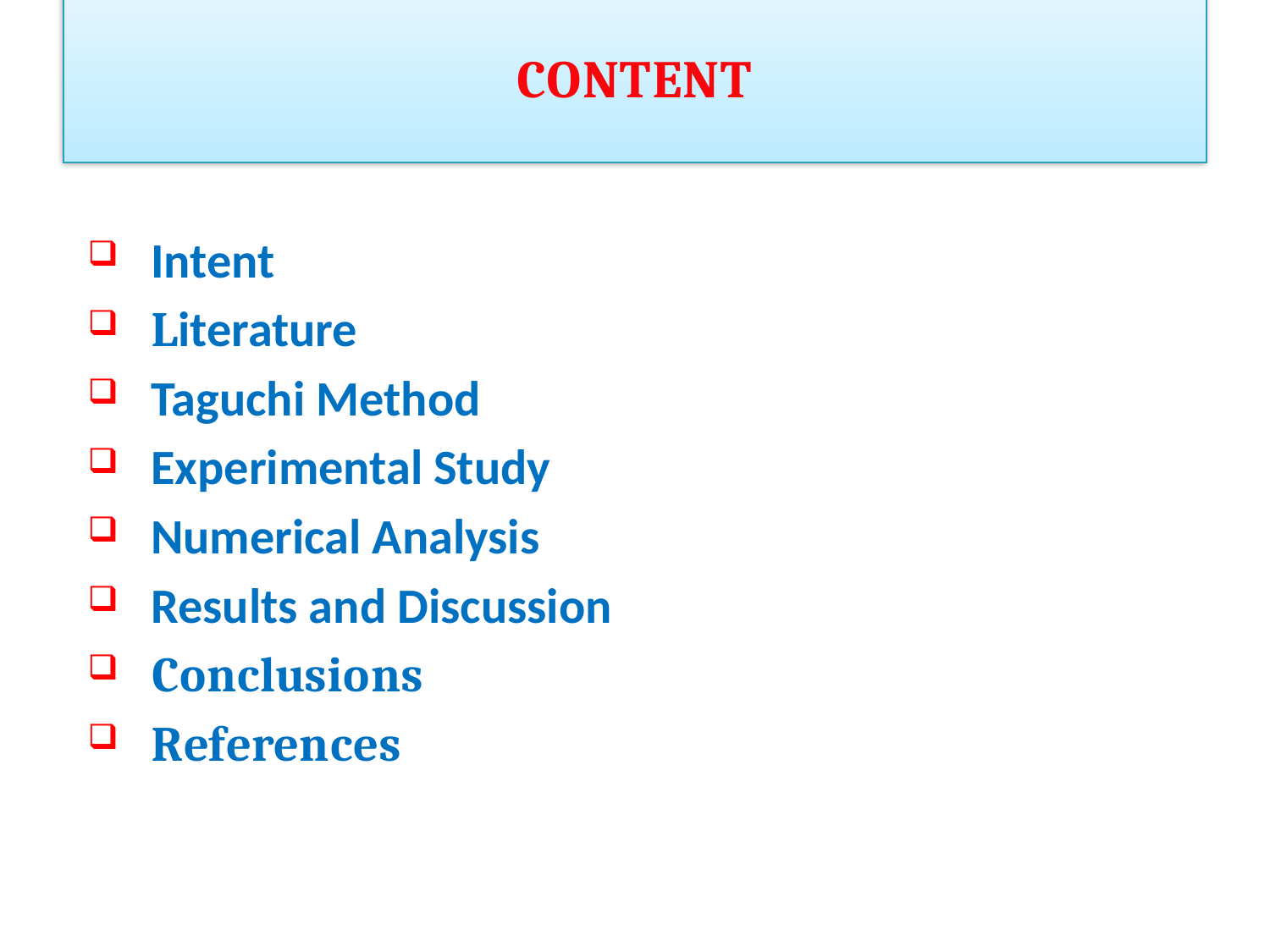

# CONTENT
Intent
Literature
Taguchi Method
Experimental Study
Numerical Analysis
Results and Discussion
Conclusions
References